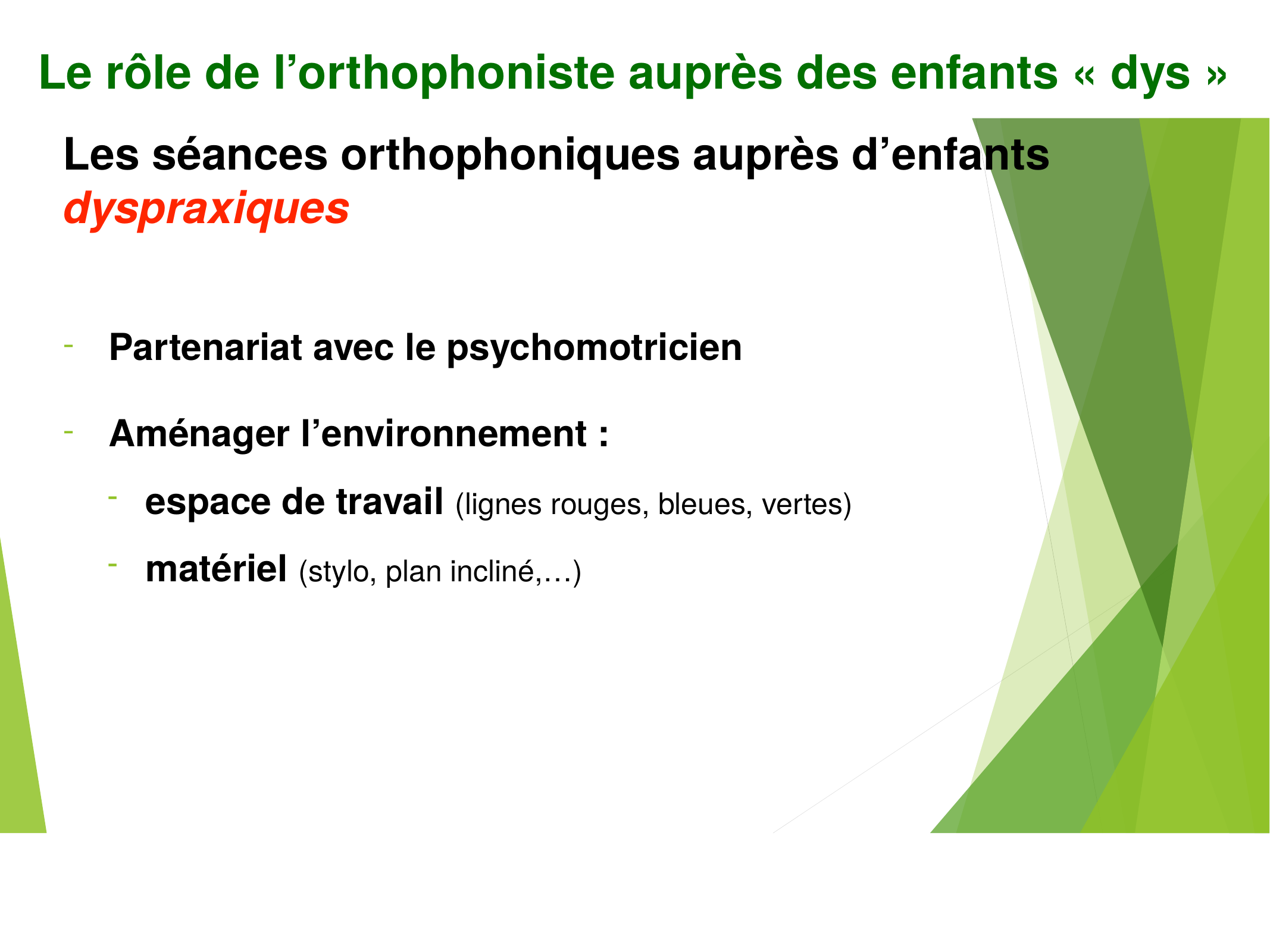

# Le rôle de l’orthophoniste auprès des enfants « dys »
Les séances orthophoniques auprès d’enfants dyspraxiques

Partenariat avec le psychomotricien
Aménager l’environnement :
espace de travail (lignes rouges, bleues, vertes)
matériel (stylo, plan incliné,…)